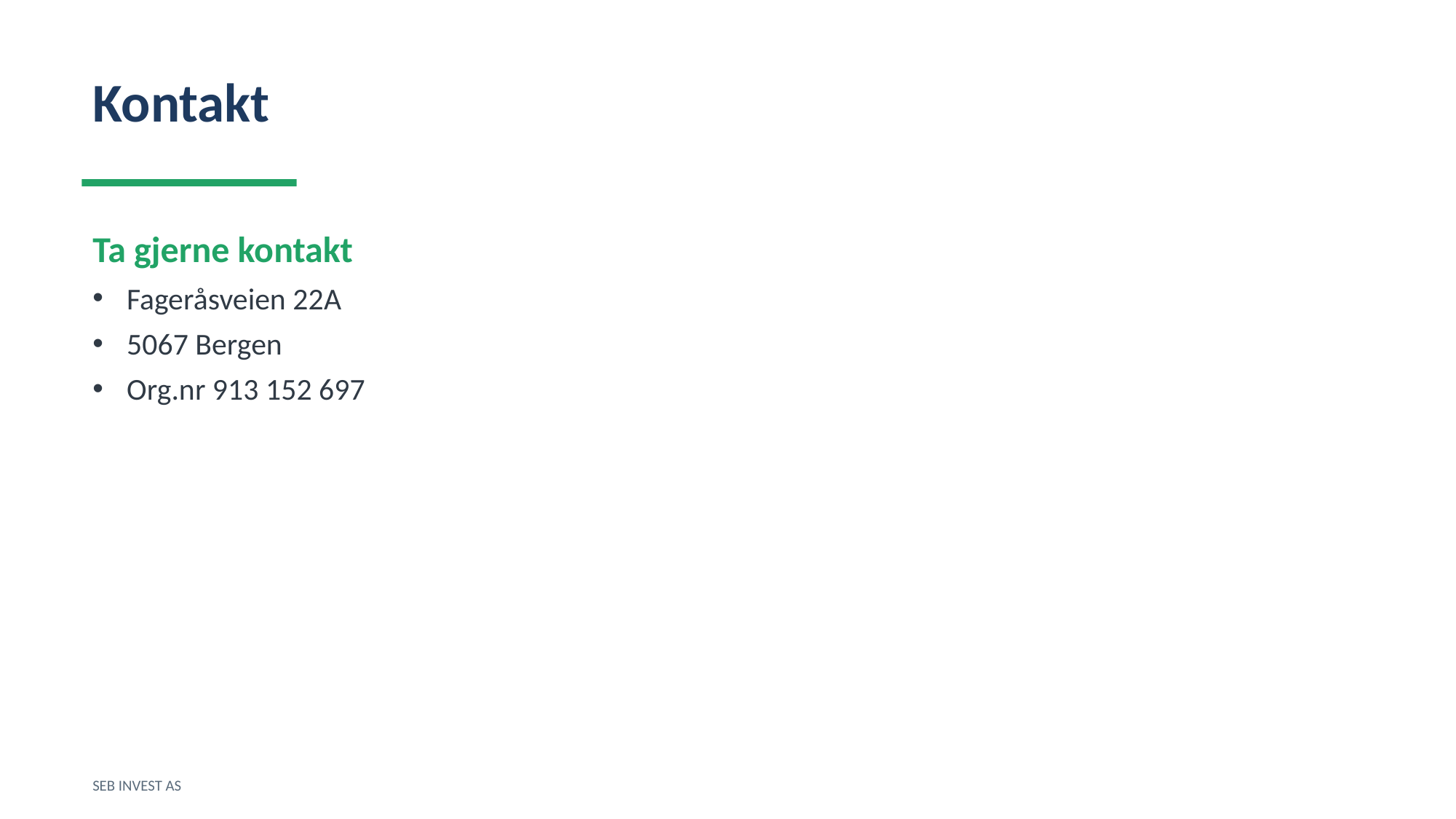

Kontakt

Ta gjerne kontakt
Fageråsveien 22A
5067 Bergen
Org.nr 913 152 697
SEB INVEST AS